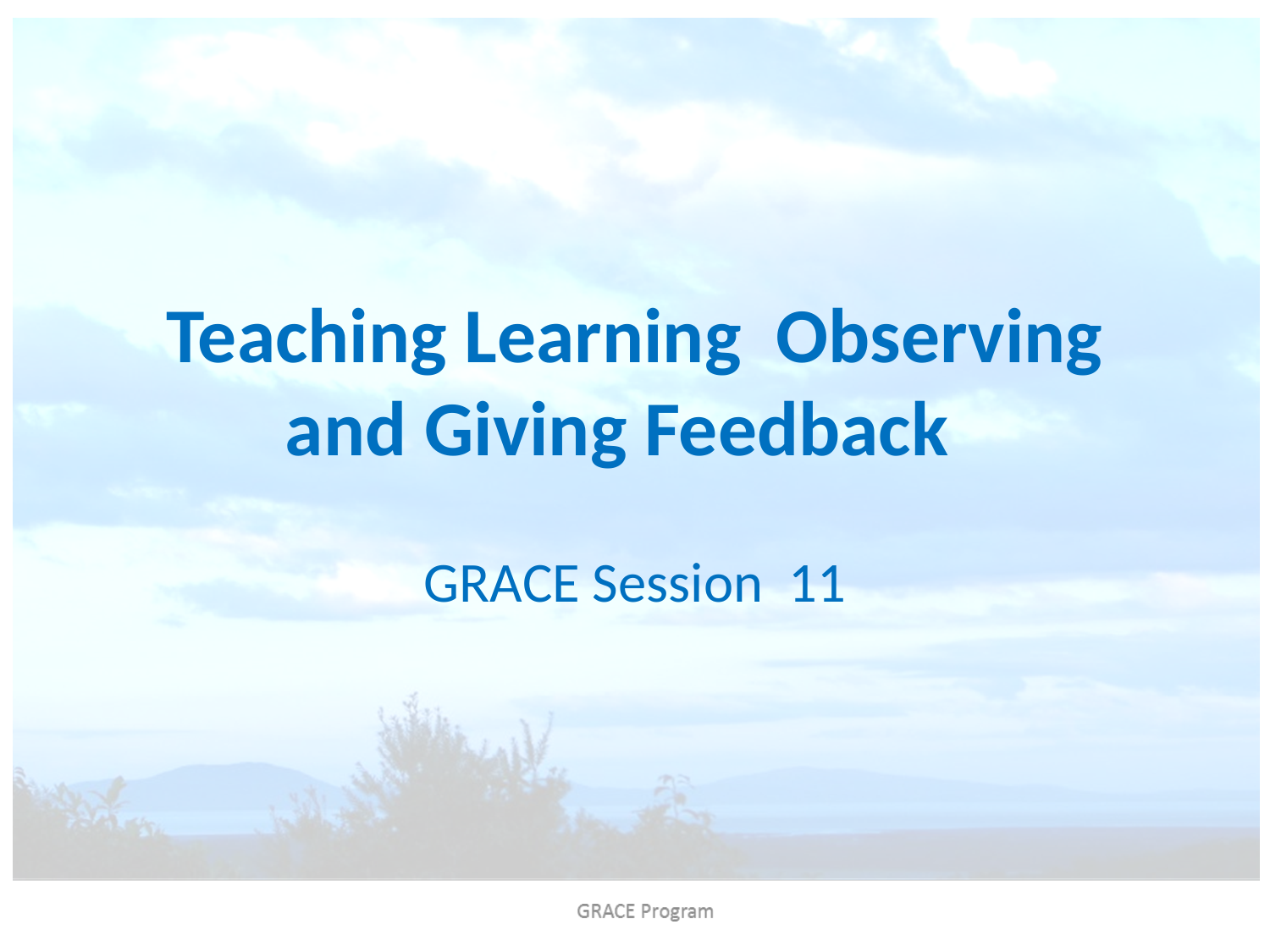

# Teaching Learning  Observing and Giving Feedback
GRACE Session  11